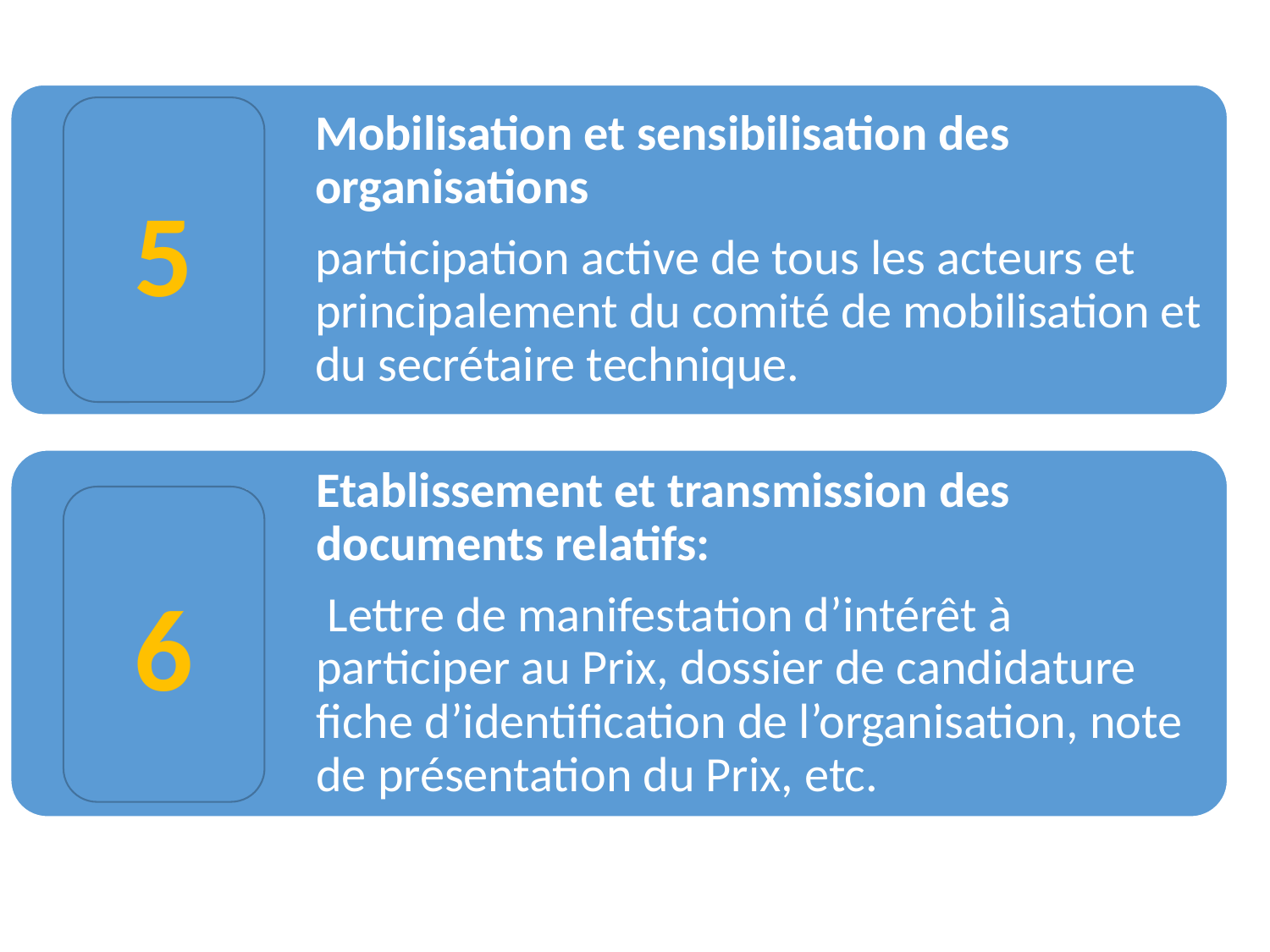

Mobilisation et sensibilisation des organisations
participation active de tous les acteurs et principalement du comité de mobilisation et du secrétaire technique.
Etablissement et transmission des documents relatifs:
 Lettre de manifestation d’intérêt à participer au Prix, dossier de candidature fiche d’identification de l’organisation, note de présentation du Prix, etc.
5
6